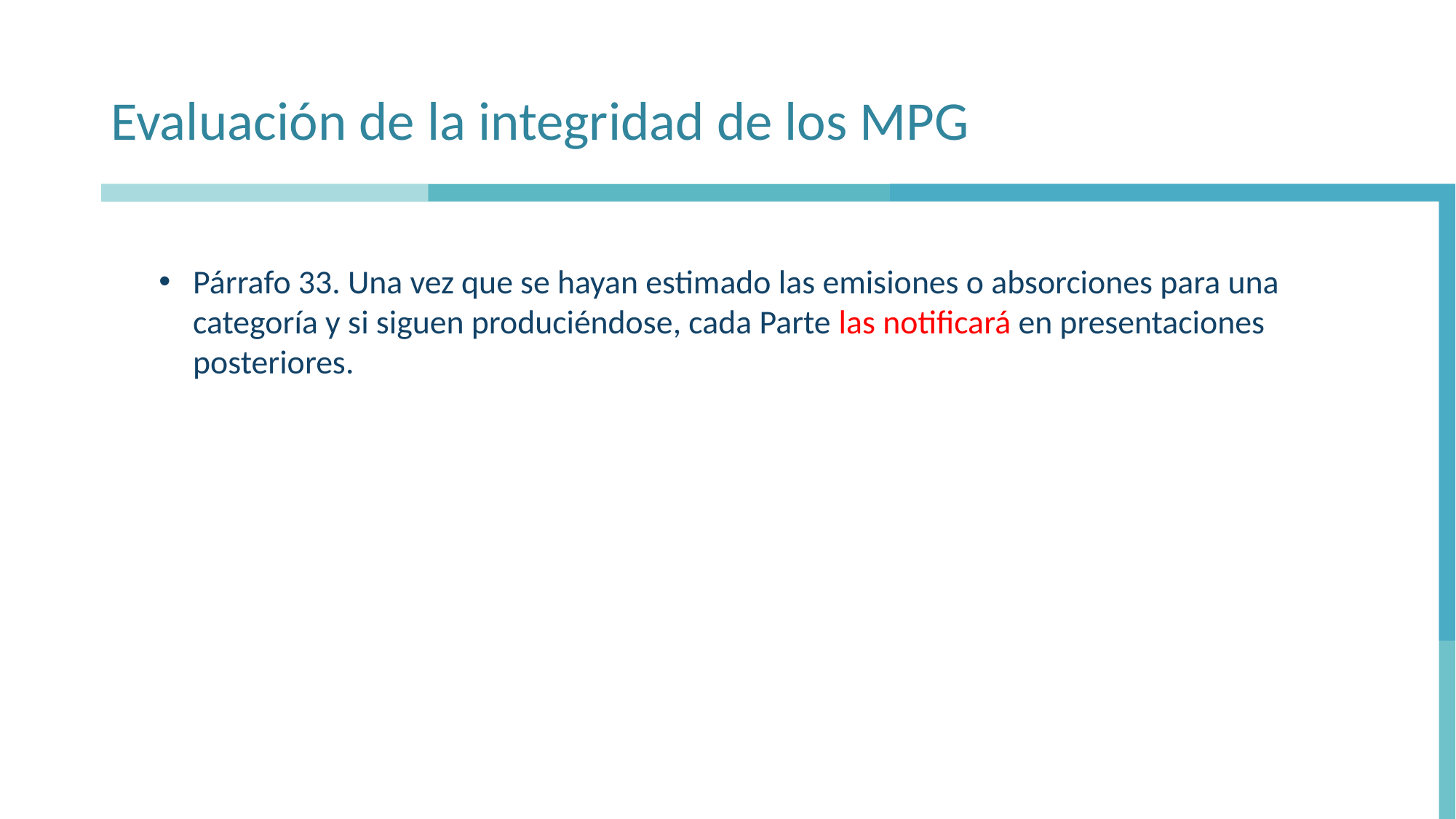

# Evaluación de la integridad de los MPG
Párrafo 33. Una vez que se hayan estimado las emisiones o absorciones para una categoría y si siguen produciéndose, cada Parte las notificará en presentaciones posteriores.